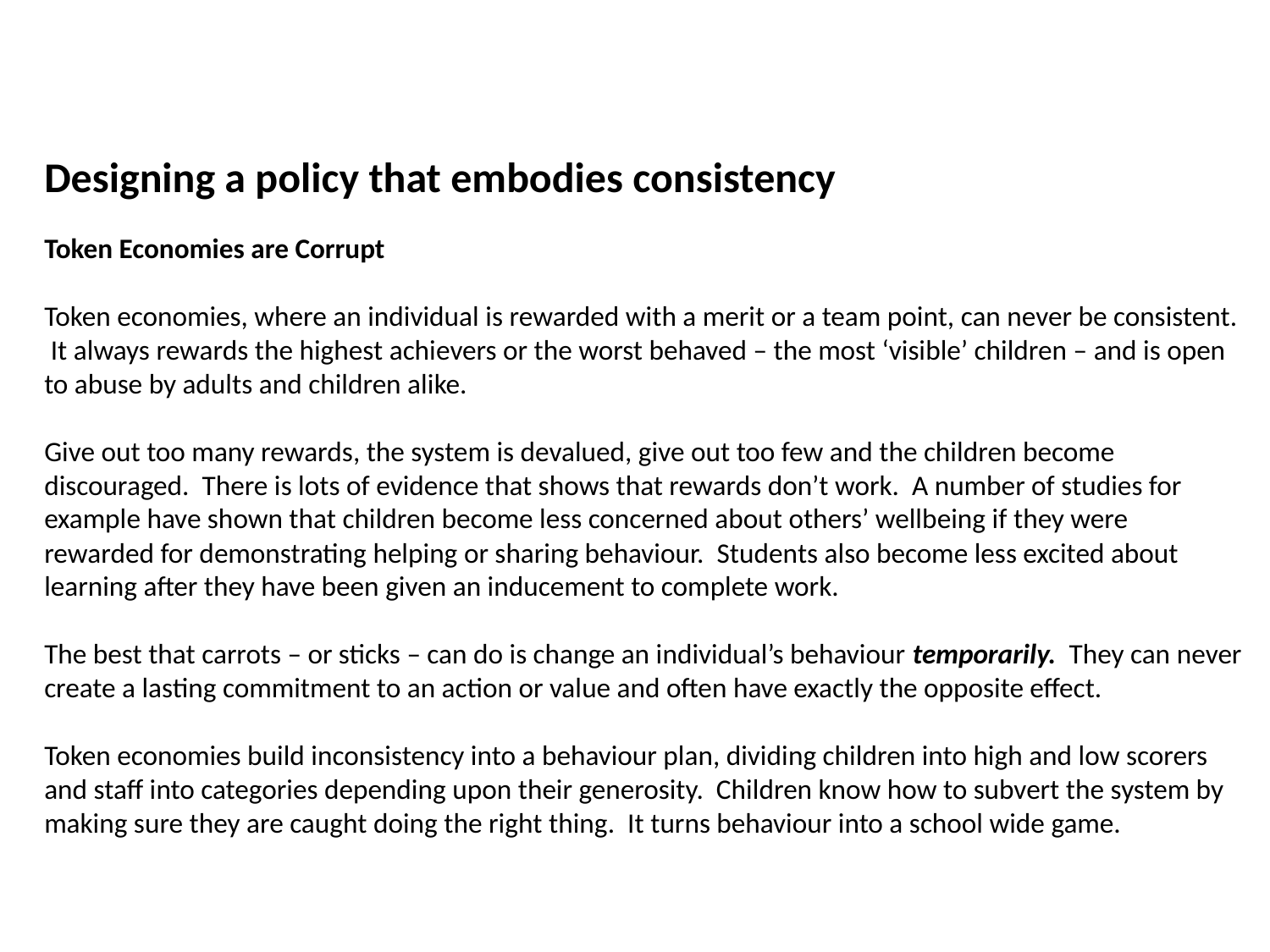

Designing a policy that embodies consistency
Token Economies are Corrupt

Token economies, where an individual is rewarded with a merit or a team point, can never be consistent.  It always rewards the highest achievers or the worst behaved – the most ‘visible’ children – and is open to abuse by adults and children alike.

Give out too many rewards, the system is devalued, give out too few and the children become discouraged.  There is lots of evidence that shows that rewards don’t work.  A number of studies for example have shown that children become less concerned about others’ wellbeing if they were rewarded for demonstrating helping or sharing behaviour.  Students also become less excited about learning after they have been given an inducement to complete work.

The best that carrots – or sticks – can do is change an individual’s behaviour temporarily.  They can never create a lasting commitment to an action or value and often have exactly the opposite effect.

Token economies build inconsistency into a behaviour plan, dividing children into high and low scorers and staff into categories depending upon their generosity.  Children know how to subvert the system by making sure they are caught doing the right thing.  It turns behaviour into a school wide game.